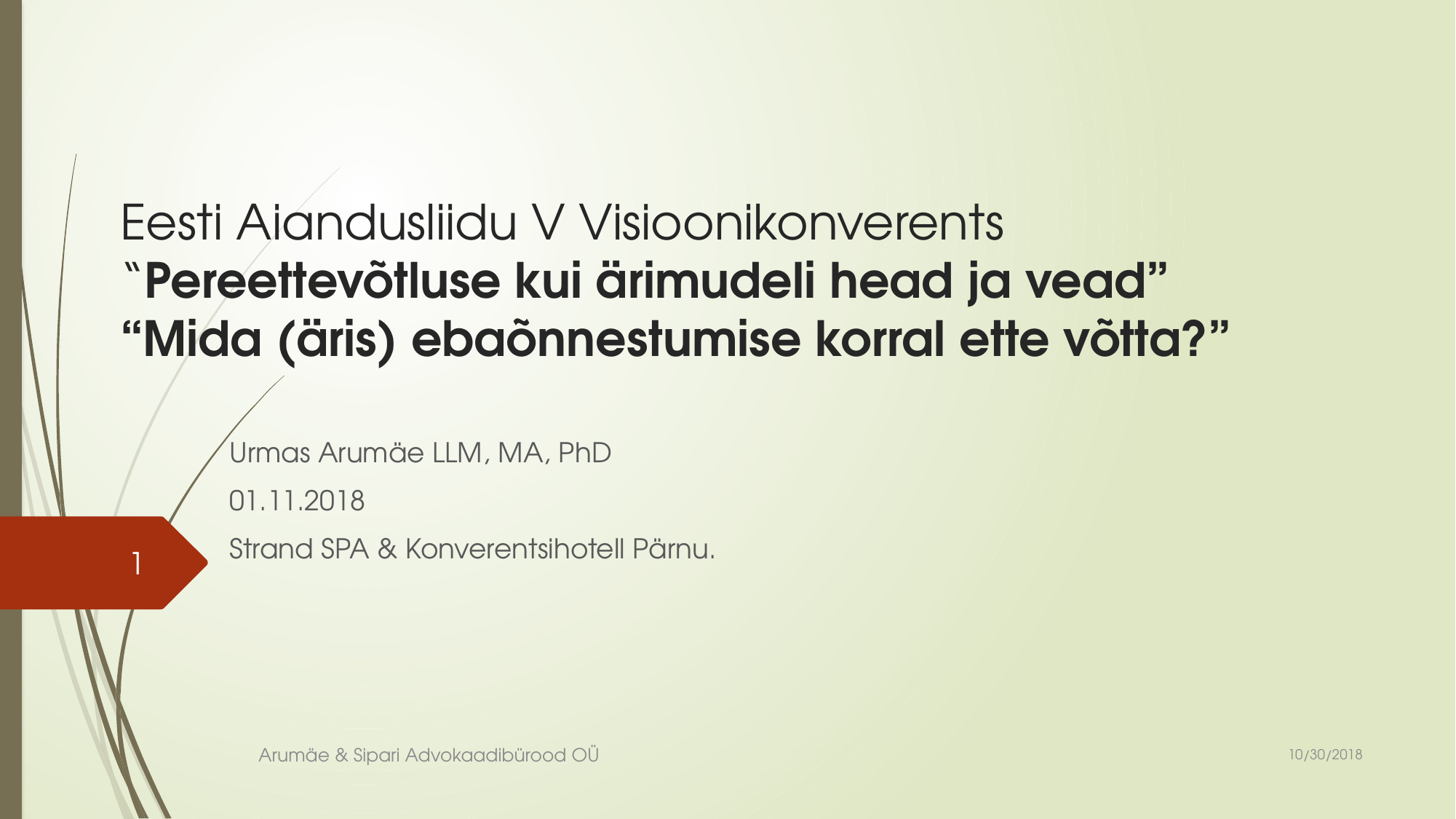

# Eesti Aiandusliidu V Visioonikonverents “Pereettevõtluse kui ärimudeli head ja vead” “Mida (äris) ebaõnnestumise korral ette võtta?”
Urmas Arumäe LLM, MA, PhD
01.11.2018
Strand SPA & Konverentsihotell Pärnu.
1
10/30/2018
Arumäe & Sipari Advokaadibürood OÜ